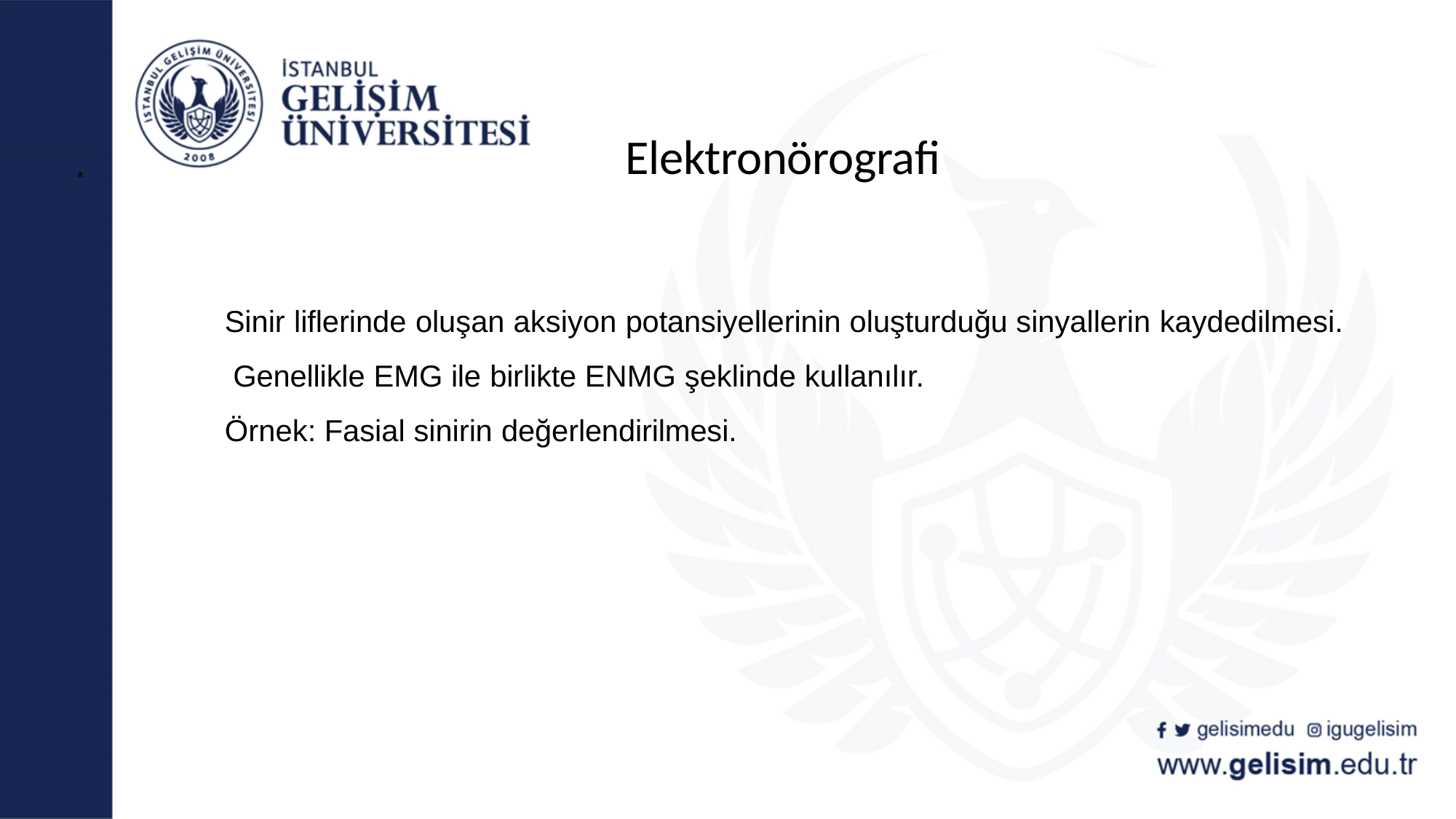

# Elektronörografi
*
Sinir liflerinde oluşan aksiyon potansiyellerinin oluşturduğu sinyallerin kaydedilmesi.  Genellikle EMG ile birlikte ENMG şeklinde kullanılır.
Örnek: Fasial sinirin değerlendirilmesi.
gelisimedu
igugelisim